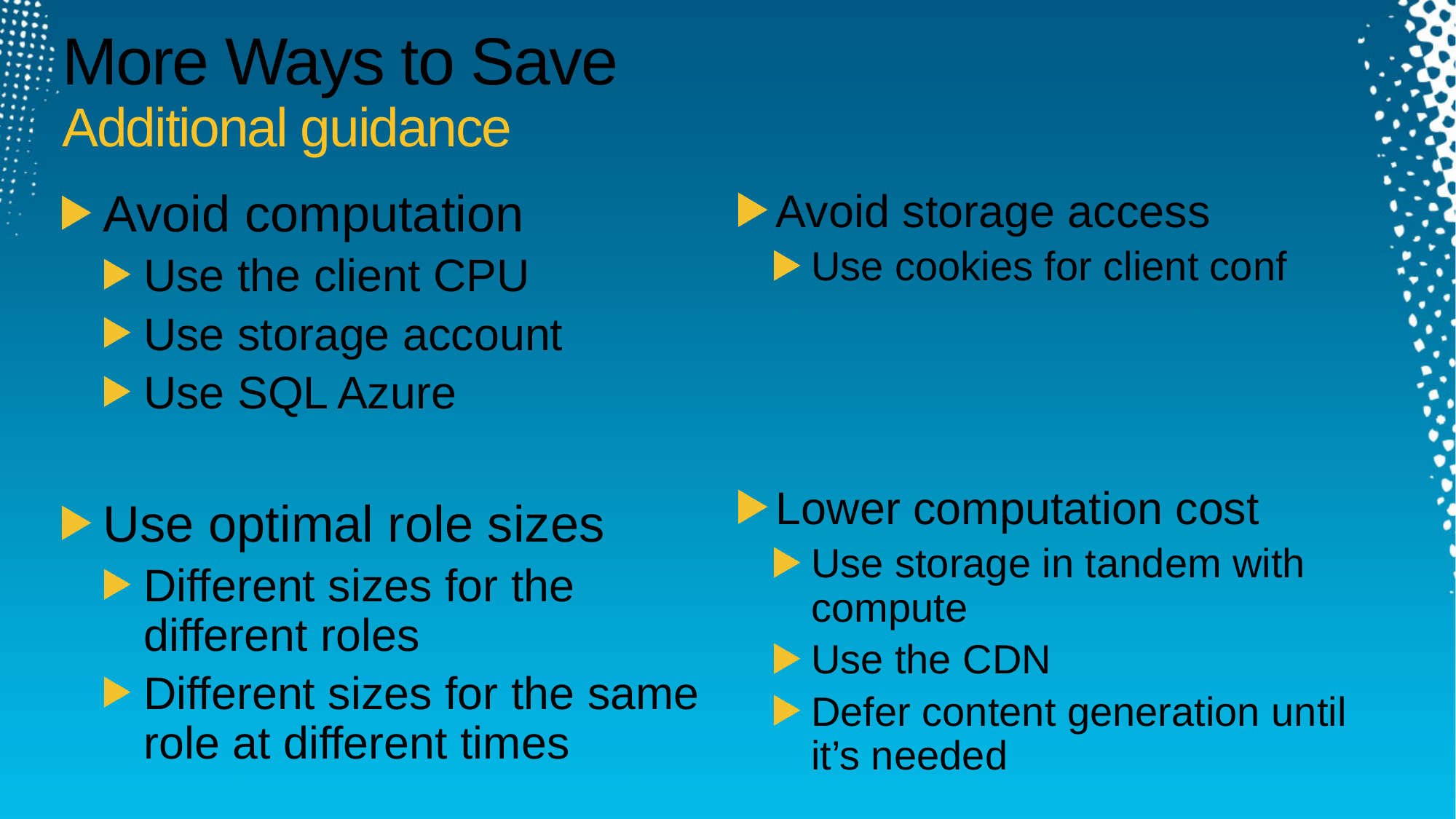

# More Ways to Save Additional guidance
Avoid computation
Use the client CPU
Use storage account
Use SQL Azure

Use optimal role sizes
Different sizes for the different roles
Different sizes for the same role at different times
Avoid storage access
Use cookies for client conf

Lower computation cost
Use storage in tandem with compute
Use the CDN
Defer content generation until it’s needed